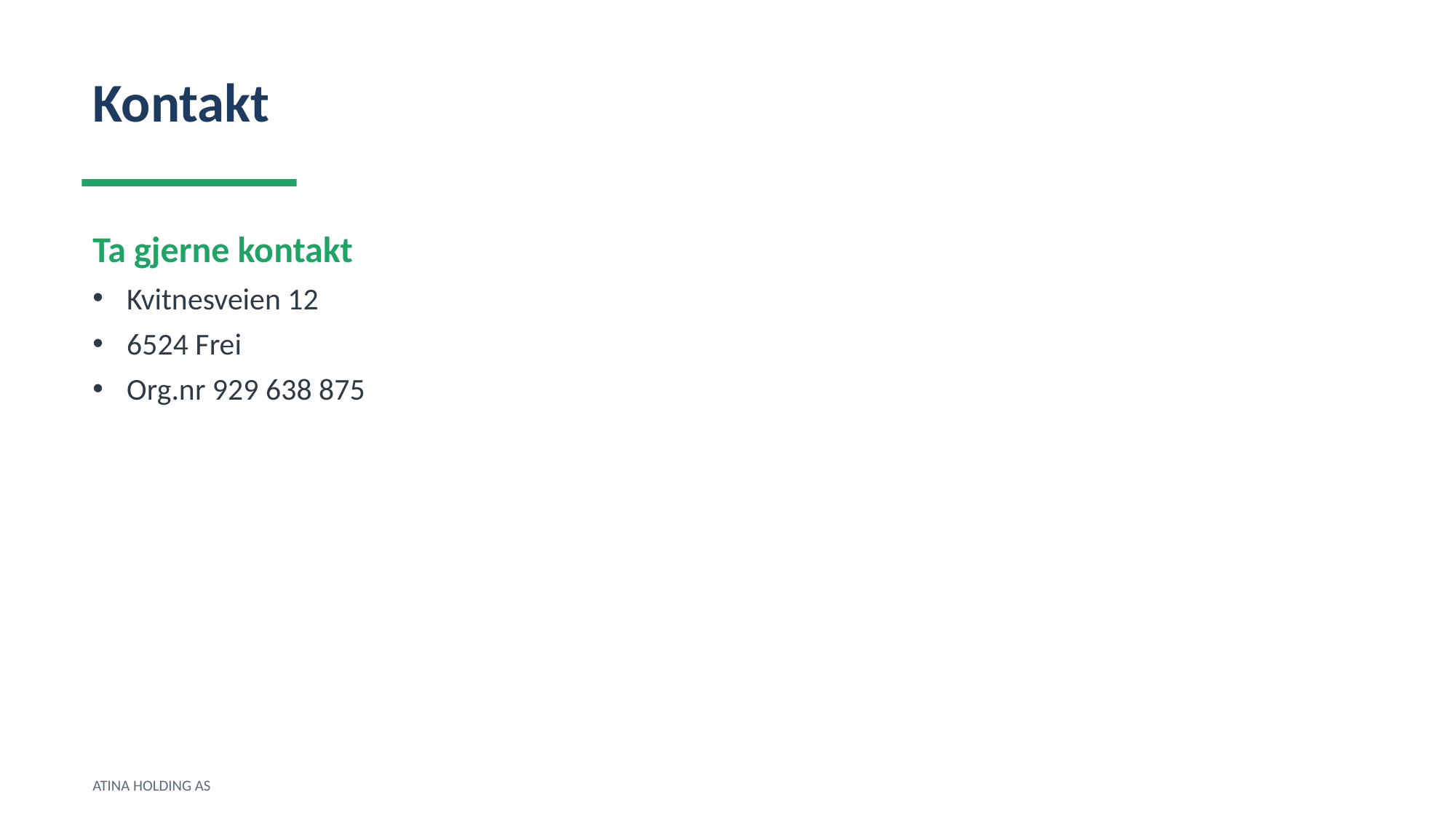

Kontakt

Ta gjerne kontakt
Kvitnesveien 12
6524 Frei
Org.nr 929 638 875
ATINA HOLDING AS